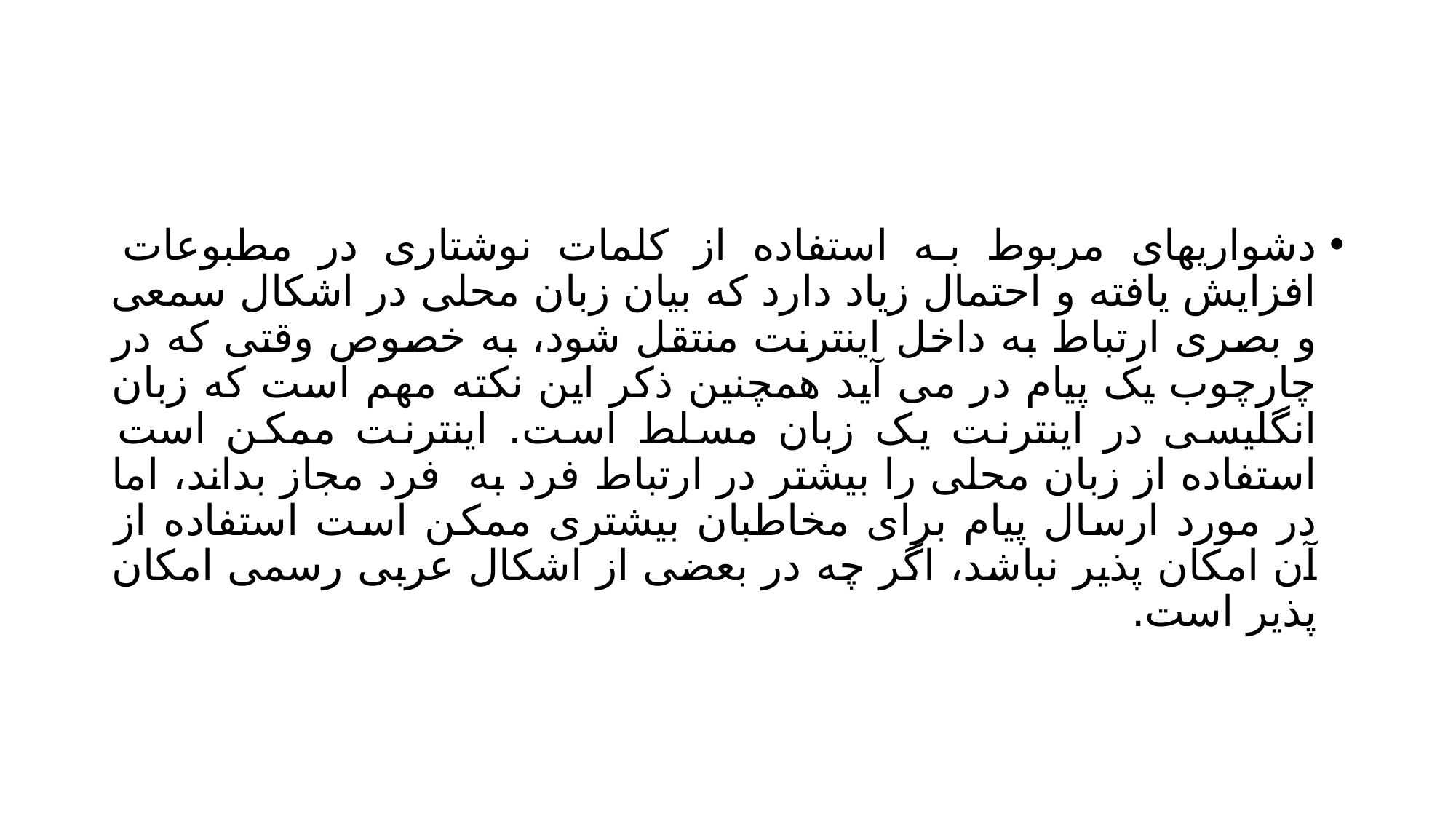

#
دشواریهای مربوط به استفاده از کلمات نوشتاری در مطبوعات افزایش یافته و احتمال زیاد دارد که بیان زبان محلی در اشکال سمعی و بصری ارتباط به داخل اینترنت منتقل شود، به خصوص وقتی که در چارچوب یک پیام در می آید همچنین ذکر این نکته مهم است که زبان انگلیسی در اینترنت یک زبان مسلط است. اینترنت ممکن است استفاده از زبان محلی را بیشتر در ارتباط فرد به  فرد مجاز بداند، اما در مورد ارسال پیام برای مخاطبان بیشتری ممکن است استفاده از آن امکان پذیر نباشد، اگر چه در بعضی از اشکال عربی رسمی امکان پذیر است.